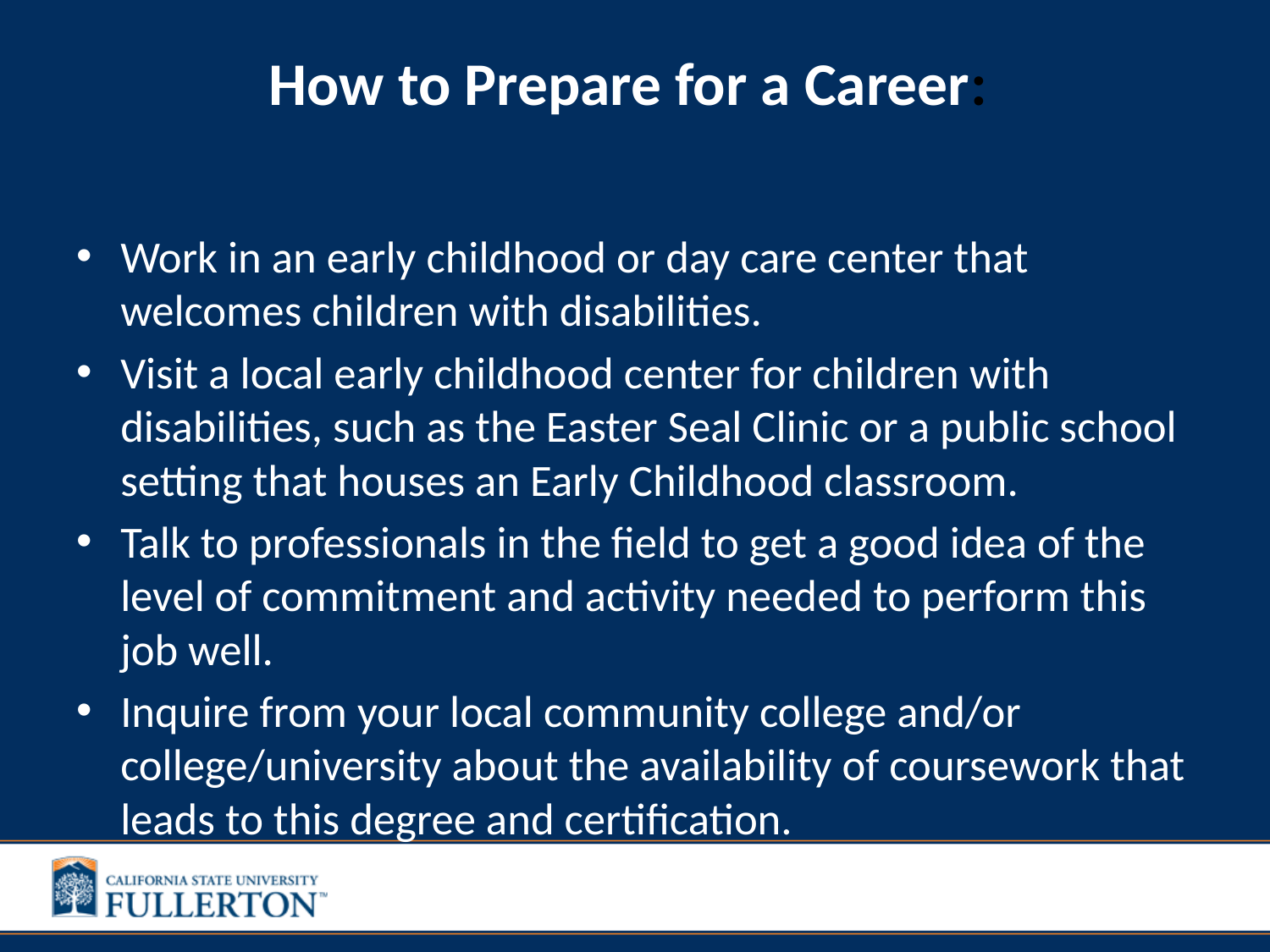

# How to Prepare for a Career:
Work in an early childhood or day care center that welcomes children with disabilities.
Visit a local early childhood center for children with disabilities, such as the Easter Seal Clinic or a public school setting that houses an Early Childhood classroom.
Talk to professionals in the field to get a good idea of the level of commitment and activity needed to perform this job well.
Inquire from your local community college and/or college/university about the availability of coursework that leads to this degree and certification.